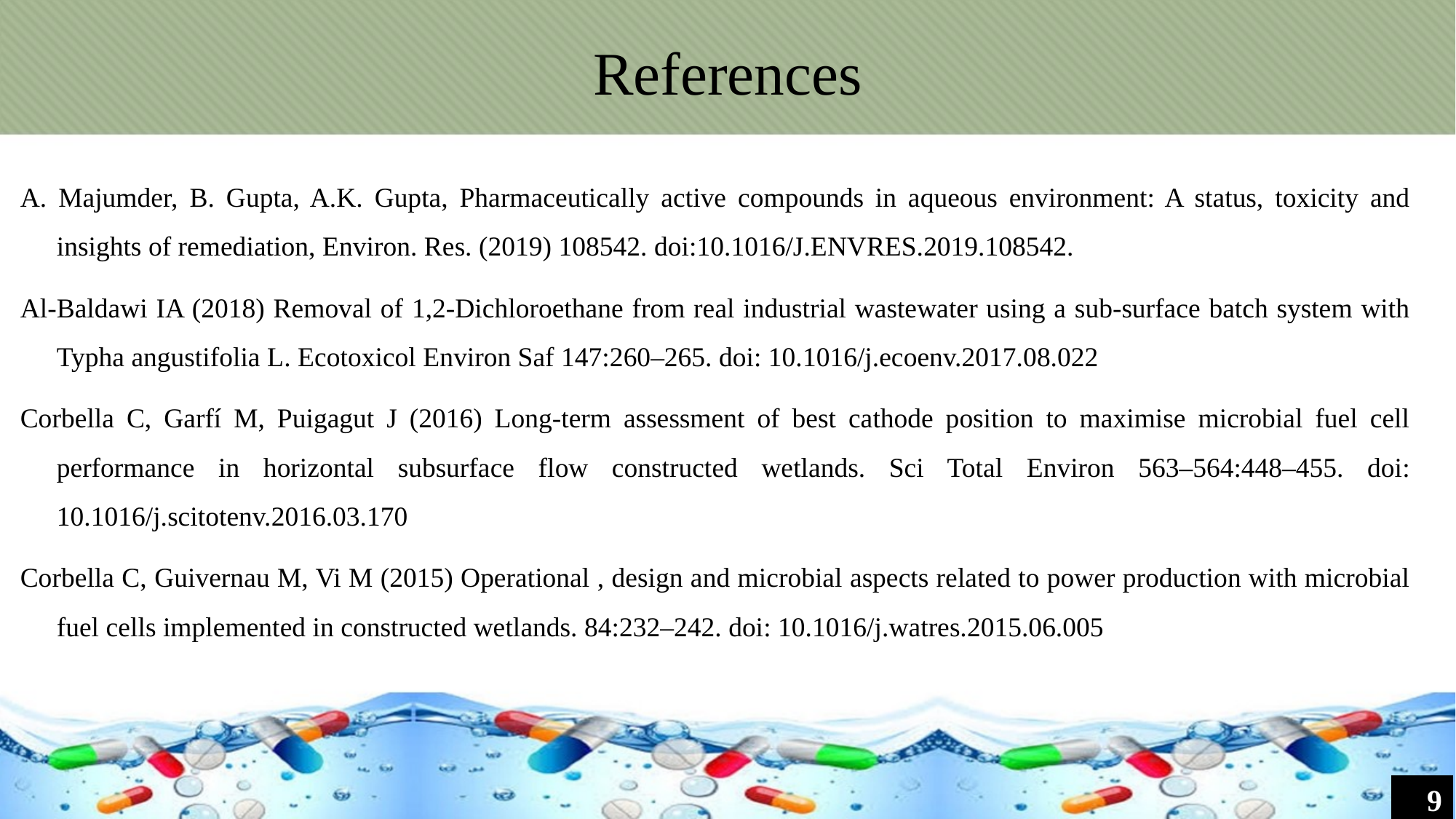

References
A. Majumder, B. Gupta, A.K. Gupta, Pharmaceutically active compounds in aqueous environment: A status, toxicity and insights of remediation, Environ. Res. (2019) 108542. doi:10.1016/J.ENVRES.2019.108542.
Al-Baldawi IA (2018) Removal of 1,2-Dichloroethane from real industrial wastewater using a sub-surface batch system with Typha angustifolia L. Ecotoxicol Environ Saf 147:260–265. doi: 10.1016/j.ecoenv.2017.08.022
Corbella C, Garfí M, Puigagut J (2016) Long-term assessment of best cathode position to maximise microbial fuel cell performance in horizontal subsurface flow constructed wetlands. Sci Total Environ 563–564:448–455. doi: 10.1016/j.scitotenv.2016.03.170
Corbella C, Guivernau M, Vi M (2015) Operational , design and microbial aspects related to power production with microbial fuel cells implemented in constructed wetlands. 84:232–242. doi: 10.1016/j.watres.2015.06.005
9